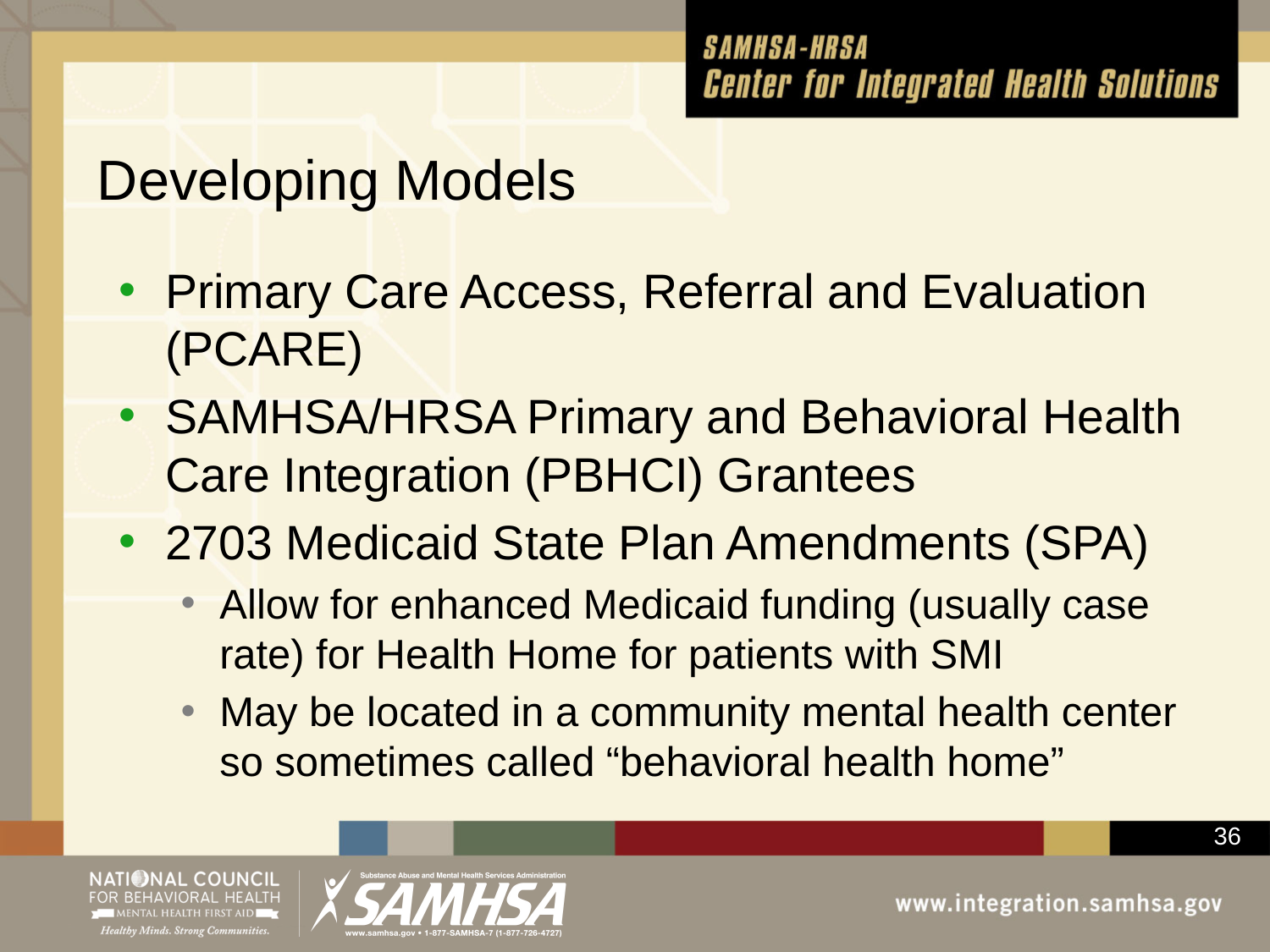

# Developing Models
Primary Care Access, Referral and Evaluation (PCARE)
SAMHSA/HRSA Primary and Behavioral Health Care Integration (PBHCI) Grantees
2703 Medicaid State Plan Amendments (SPA)
Allow for enhanced Medicaid funding (usually case rate) for Health Home for patients with SMI
May be located in a community mental health center so sometimes called “behavioral health home”